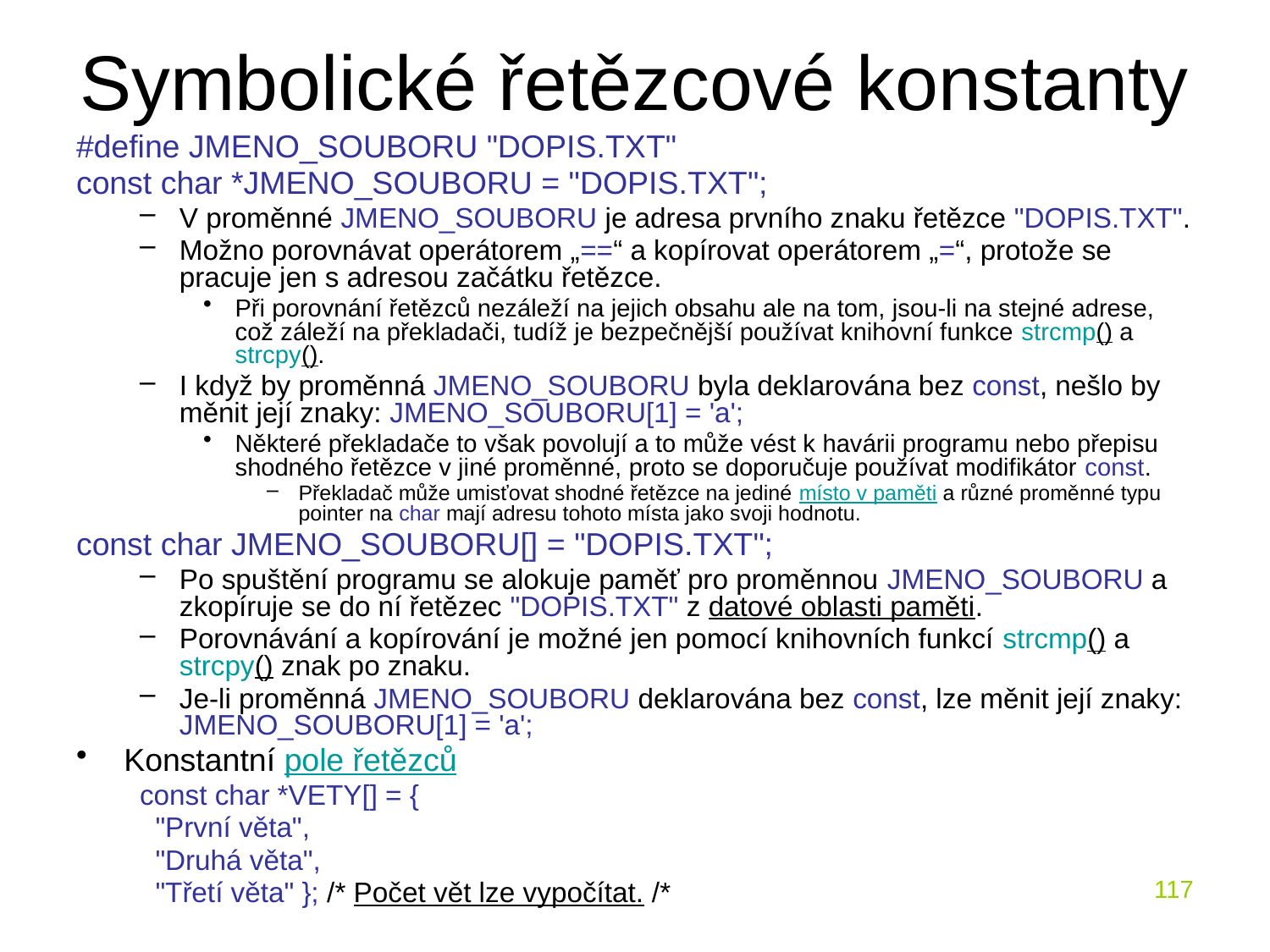

# Symbolické řetězcové konstanty
#define JMENO_SOUBORU "DOPIS.TXT"
const char *JMENO_SOUBORU = "DOPIS.TXT";
V proměnné JMENO_SOUBORU je adresa prvního znaku řetězce "DOPIS.TXT".
Možno porovnávat operátorem „==“ a kopírovat operátorem „=“, protože se pracuje jen s adresou začátku řetězce.
Při porovnání řetězců nezáleží na jejich obsahu ale na tom, jsou-li na stejné adrese, což záleží na překladači, tudíž je bezpečnější používat knihovní funkce strcmp() a strcpy().
I když by proměnná JMENO_SOUBORU byla deklarována bez const, nešlo by měnit její znaky: JMENO_SOUBORU[1] = 'a';
Některé překladače to však povolují a to může vést k havárii programu nebo přepisu shodného řetězce v jiné proměnné, proto se doporučuje používat modifikátor const.
Překladač může umisťovat shodné řetězce na jediné místo v paměti a různé proměnné typu pointer na char mají adresu tohoto místa jako svoji hodnotu.
const char JMENO_SOUBORU[] = "DOPIS.TXT";
Po spuštění programu se alokuje paměť pro proměnnou JMENO_SOUBORU a zkopíruje se do ní řetězec "DOPIS.TXT" z datové oblasti paměti.
Porovnávání a kopírování je možné jen pomocí knihovních funkcí strcmp() a strcpy() znak po znaku.
Je-li proměnná JMENO_SOUBORU deklarována bez const, lze měnit její znaky: JMENO_SOUBORU[1] = 'a';
Konstantní pole řetězců
const char *VETY[] = {
  "První věta",
  "Druhá věta",
  "Třetí věta" }; /* Počet vět lze vypočítat. /*
117